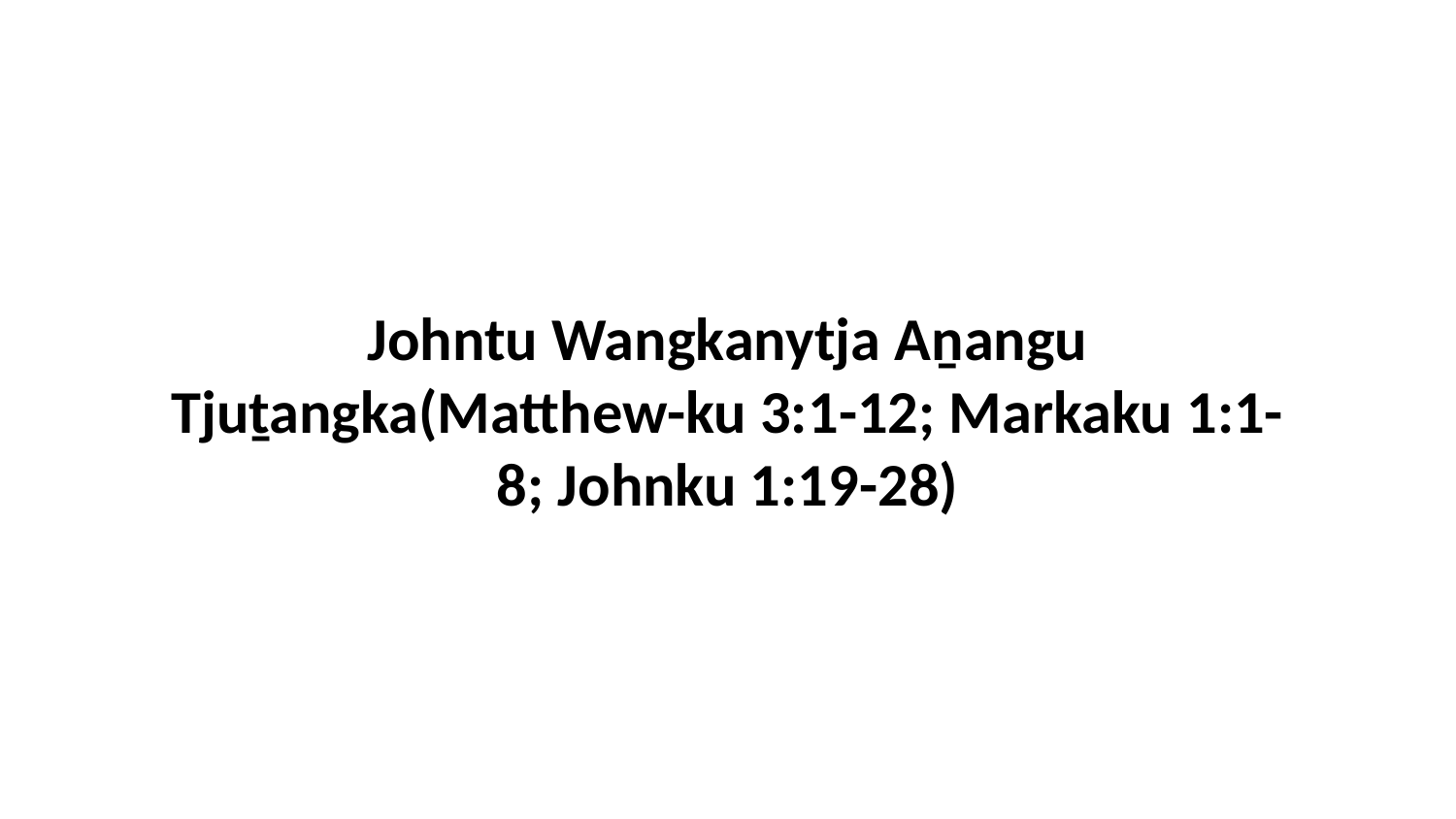

Johntu Wangkanytja Aṉangu Tjuṯangka(Matthew-ku 3:1-12; Markaku 1:1-8; Johnku 1:19-28)